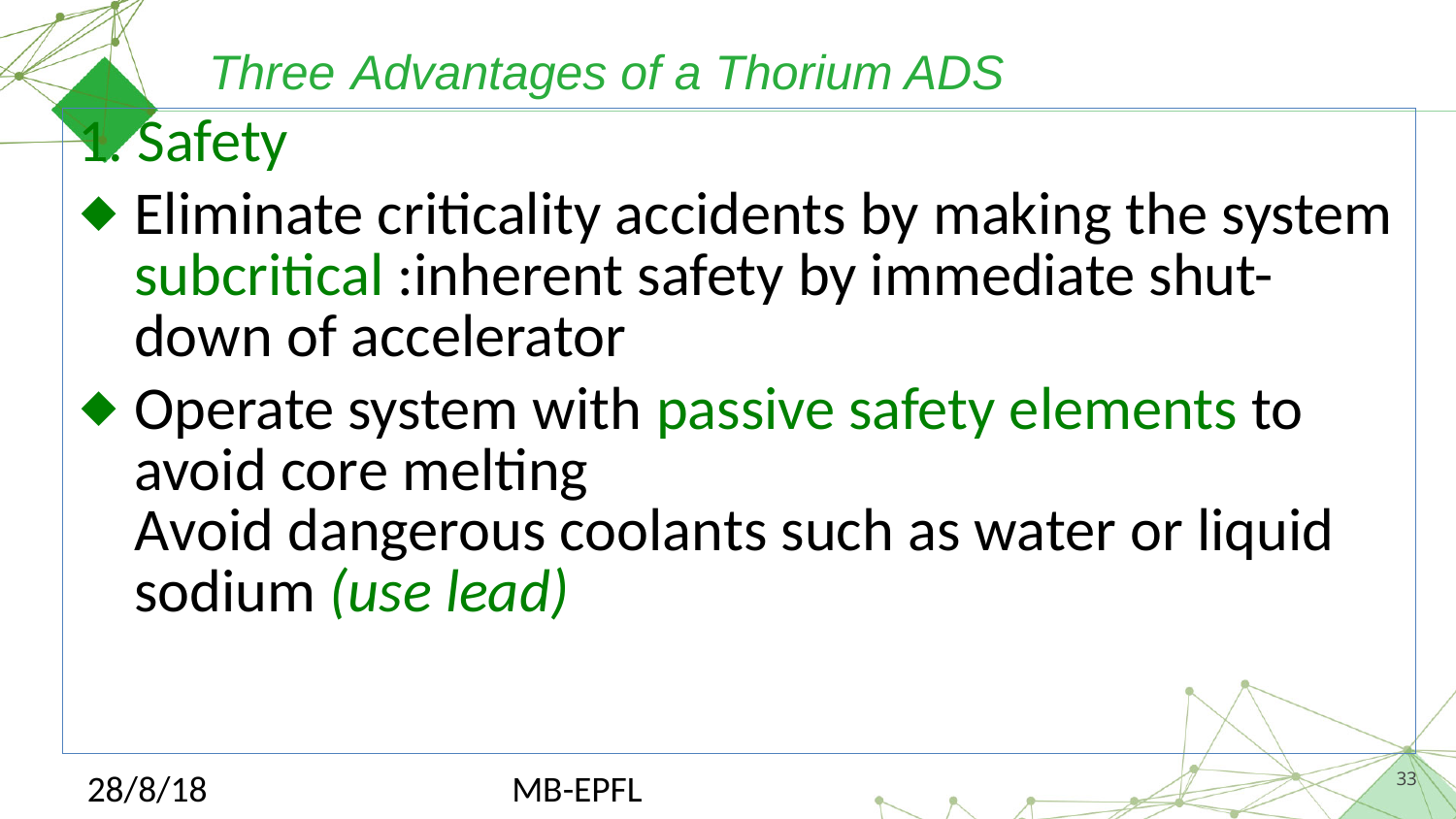

# Three Advantages of a Thorium ADS
1. Safety
Eliminate criticality accidents by making the system subcritical :inherent safety by immediate shut-down of accelerator
Operate system with passive safety elements to avoid core melting
Avoid dangerous coolants such as water or liquid sodium (use lead)

33
28/8/18
MB-EPFL